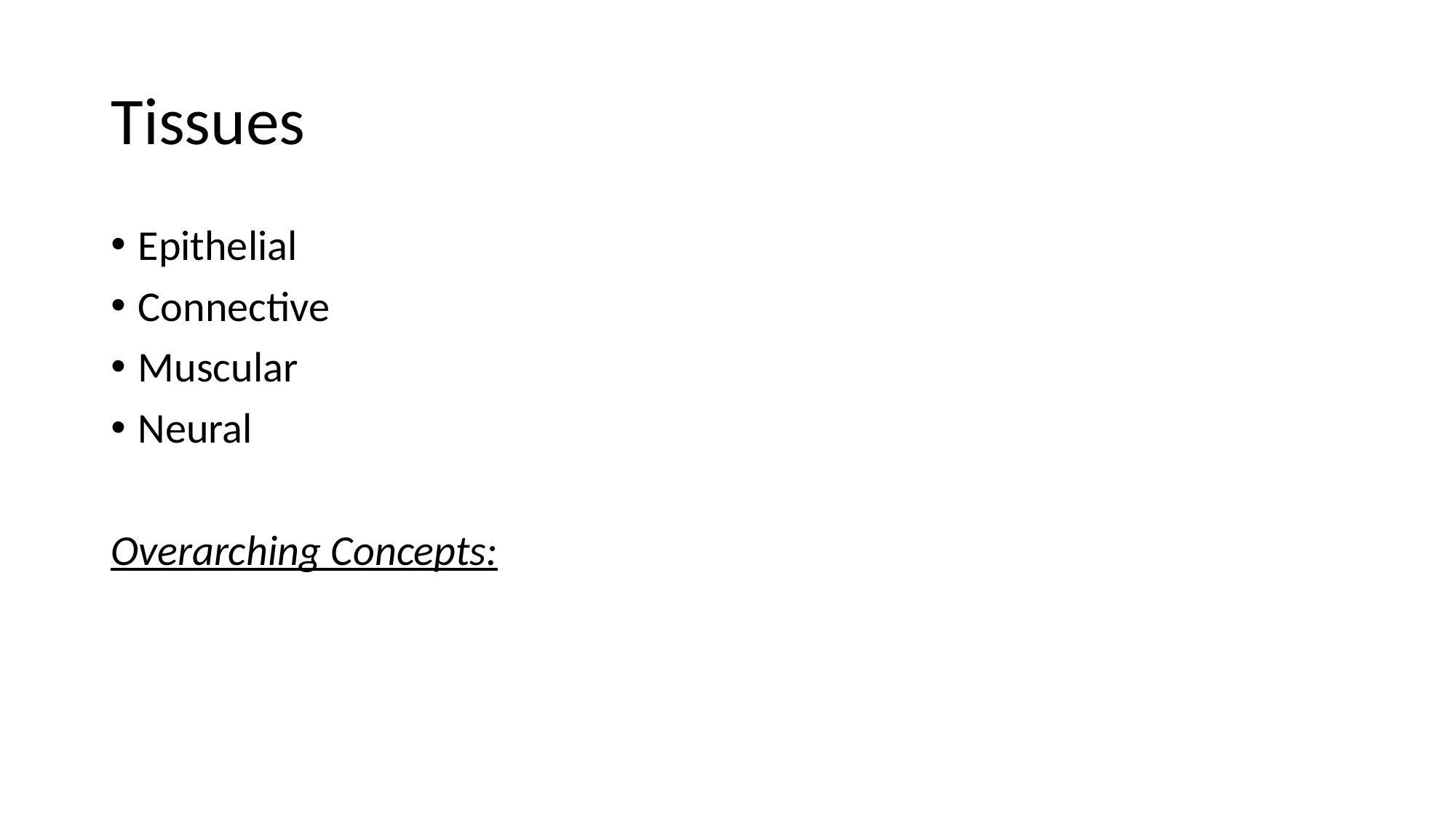

# Tissues
Epithelial
Connective
Muscular
Neural

Overarching Concepts: